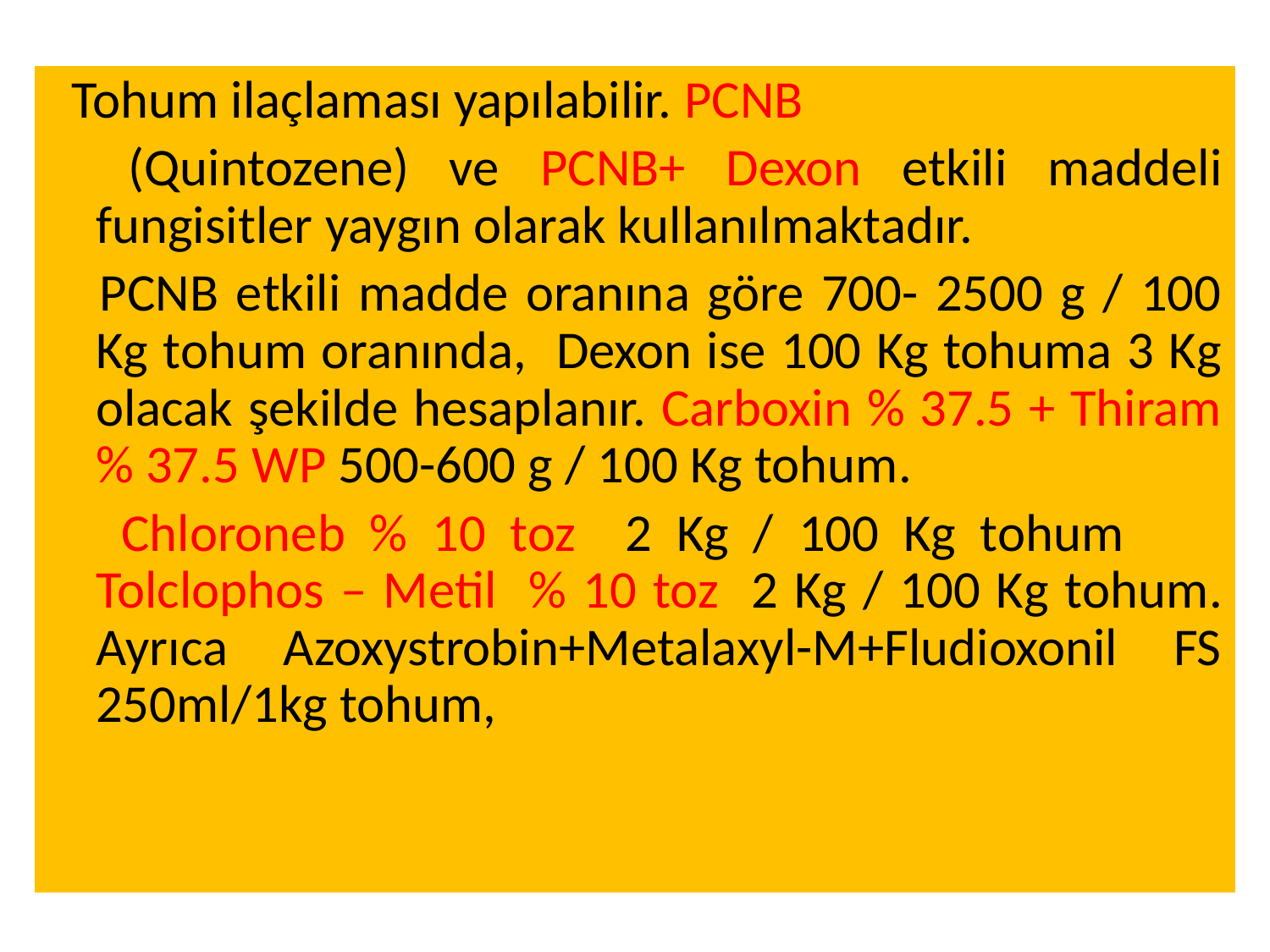

Tohum ilaçlaması yapılabilir. PCNB
  (Quintozene) ve PCNB+ Dexon etkili maddeli fungisitler yaygın olarak kullanılmaktadır.
   PCNB etkili madde oranına göre 700- 2500 g / 100 Kg tohum oranında,  Dexon ise 100 Kg tohuma 3 Kg olacak şekilde hesaplanır. Carboxin % 37.5 + Thiram % 37.5 WP 500-600 g / 100 Kg tohum.
   Chloroneb % 10 toz  2 Kg / 100 Kg tohum     Tolclophos – Metil  % 10 toz  2 Kg / 100 Kg tohum. Ayrıca Azoxystrobin+Metalaxyl-M+Fludioxonil FS 250ml/1kg tohum,